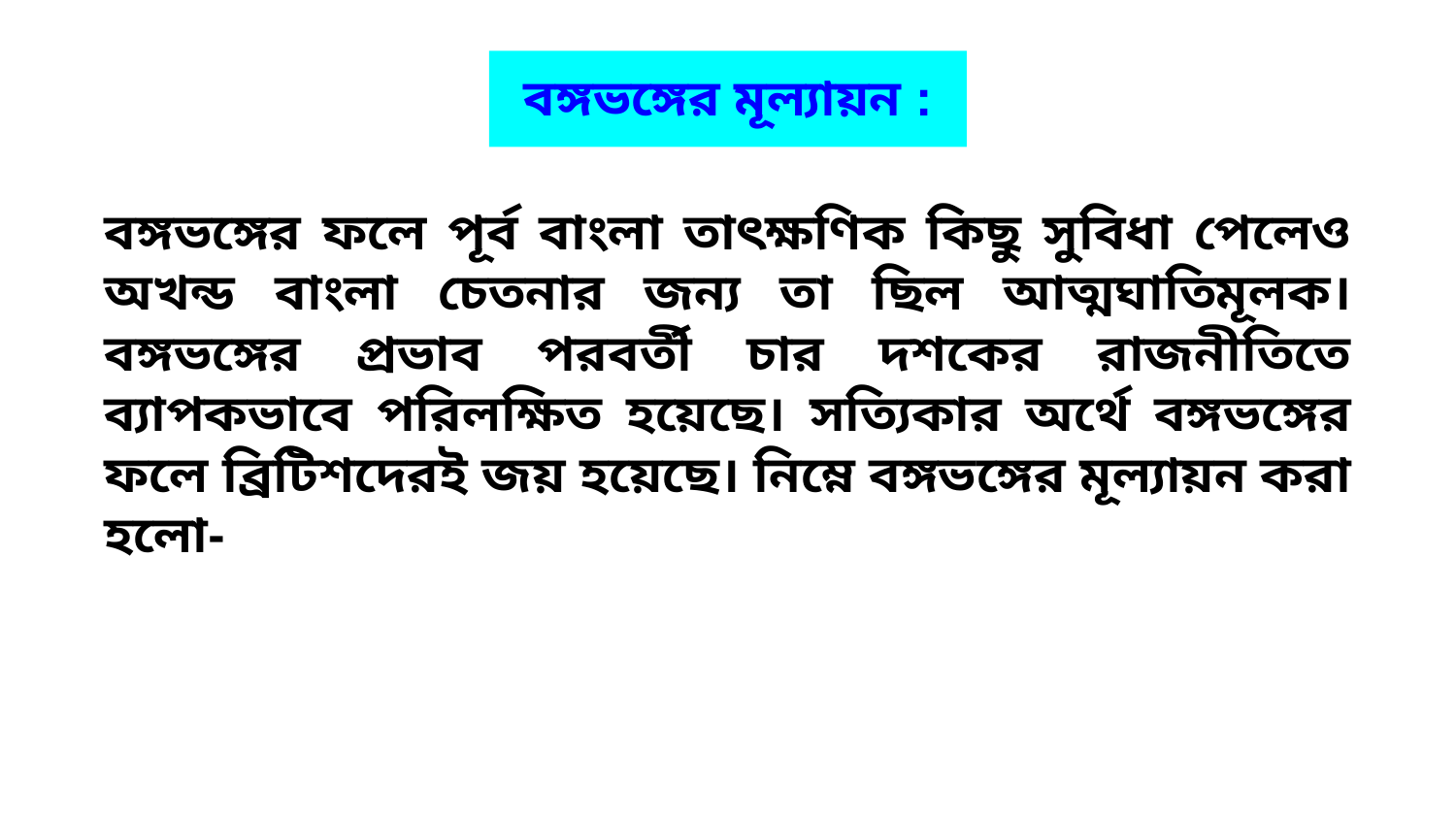

বঙ্গভঙ্গের মূল্যায়ন :
বঙ্গভঙ্গের ফলে পূর্ব বাংলা তাৎক্ষণিক কিছু সুবিধা পেলেও অখন্ড বাংলা চেতনার জন্য তা ছিল আত্মঘাতিমূলক। বঙ্গভঙ্গের প্রভাব পরবর্তী চার দশকের রাজনীতিতে ব্যাপকভাবে পরিলক্ষিত হয়েছে। সত্যিকার অর্থে বঙ্গভঙ্গের ফলে ব্রিটিশদেরই জয় হয়েছে। নিম্নে বঙ্গভঙ্গের মূল্যায়ন করা হলো-